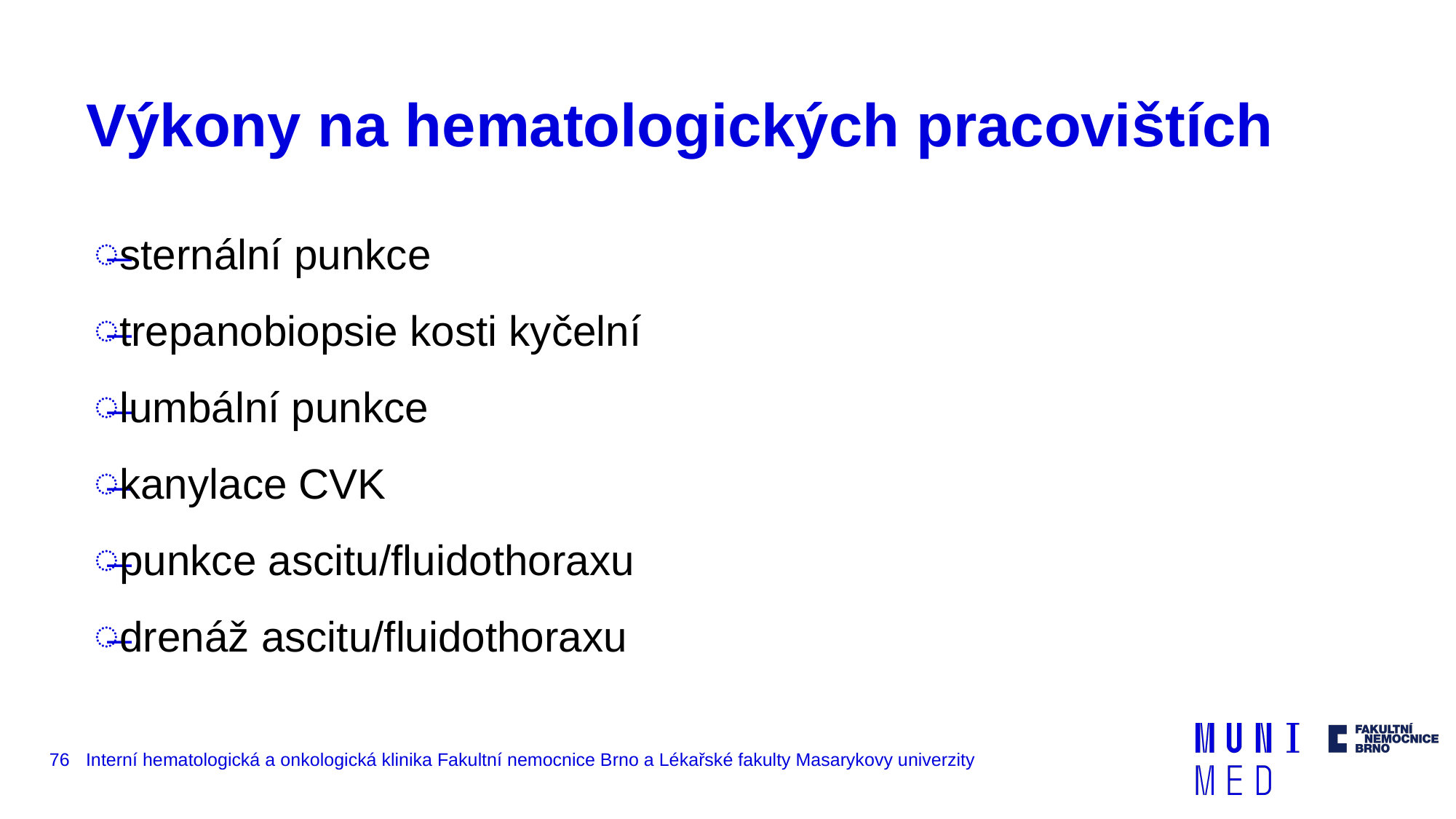

# Výkony na hematologických pracovištích
sternální punkce
trepanobiopsie kosti kyčelní
lumbální punkce
kanylace CVK
punkce ascitu/fluidothoraxu
drenáž ascitu/fluidothoraxu

76
Interní hematologická a onkologická klinika Fakultní nemocnice Brno a Lékařské fakulty Masarykovy univerzity